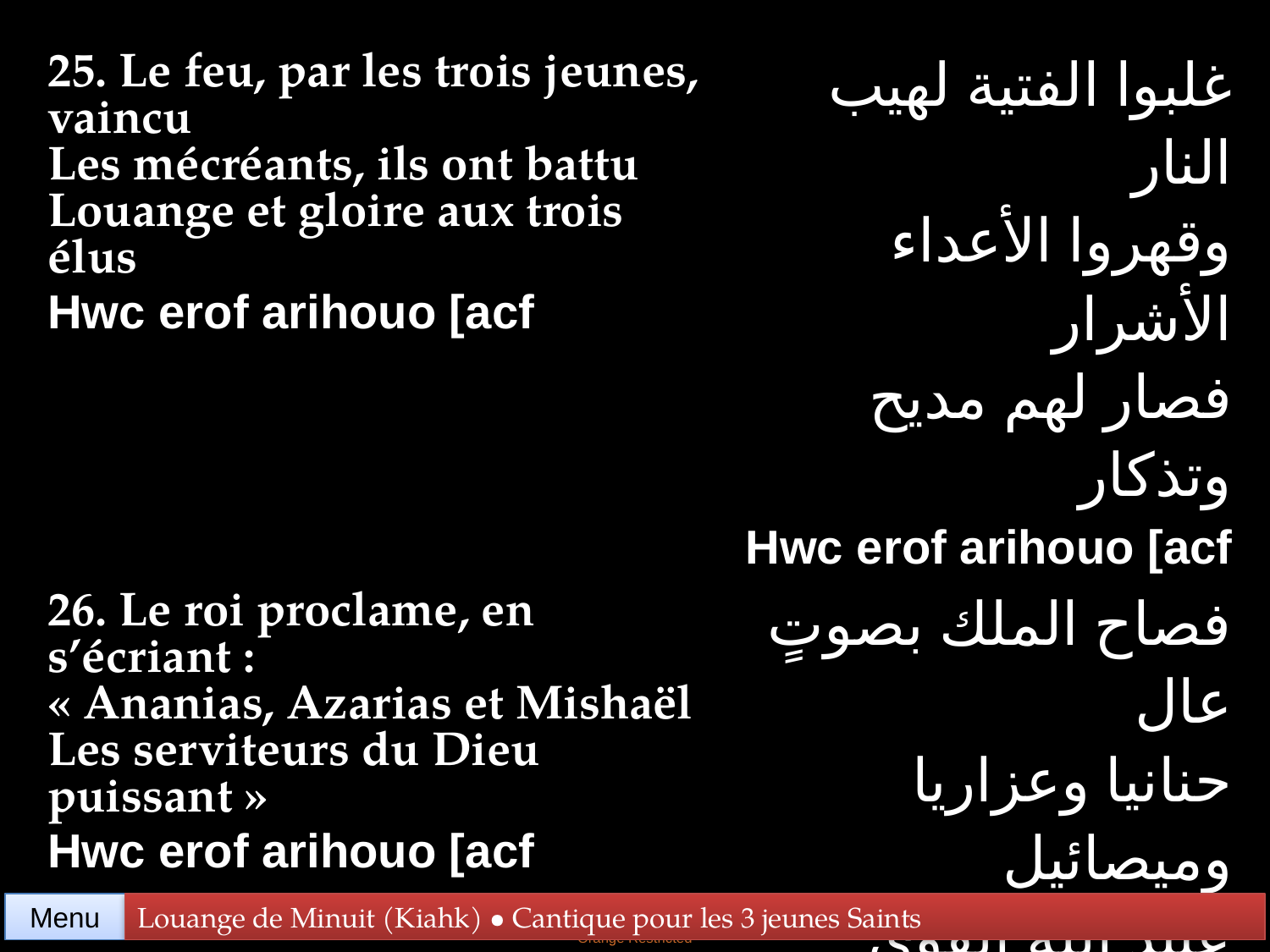

| 25. Le feu, par les trois jeunes, vaincu Les mécréants, ils ont battu Louange et gloire aux trois élus Hwc erof arihouo [acf | غلبوا الفتية لهيب النار وقهروا الأعداء الأشرار فصار لهم مديح وتذكار Hwc erof arihouo [acf |
| --- | --- |
| 26. Le roi proclame, en s’écriant : « Ananias, Azarias et Mishaël Les serviteurs du Dieu puissant » Hwc erof arihouo [acf | فصاح الملك بصوتٍ عال حنانيا وعزاريا وميصائيل عبيد الله القوى المتعالِ Hwc erof arihouo [acf |
Menu
Louange de Minuit (Kiahk) • Cantique pour les 3 jeunes Saints